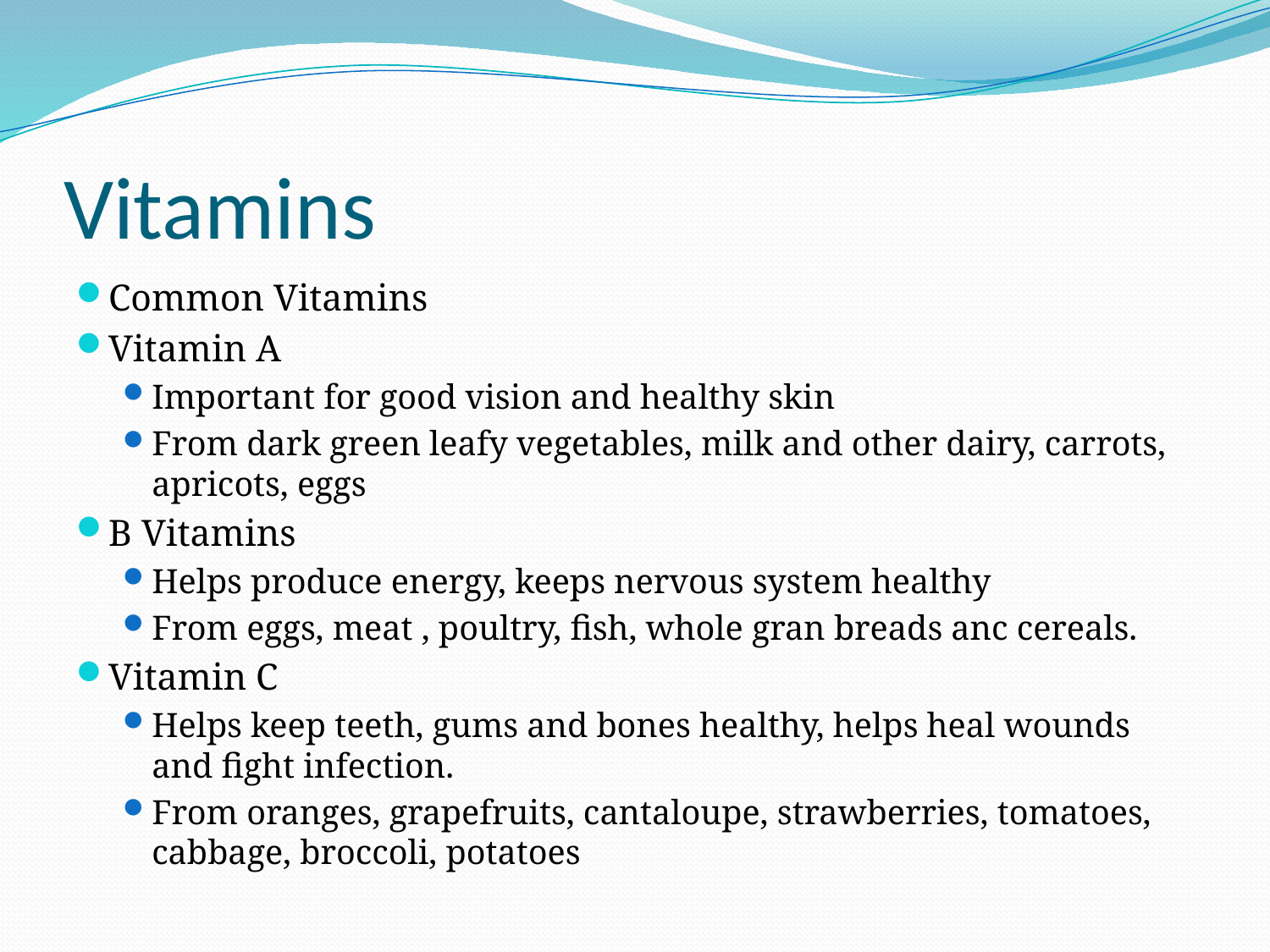

# Vitamins
Common Vitamins
Vitamin A
Important for good vision and healthy skin
From dark green leafy vegetables, milk and other dairy, carrots, apricots, eggs
B Vitamins
Helps produce energy, keeps nervous system healthy
From eggs, meat , poultry, fish, whole gran breads anc cereals.
Vitamin C
Helps keep teeth, gums and bones healthy, helps heal wounds and fight infection.
From oranges, grapefruits, cantaloupe, strawberries, tomatoes, cabbage, broccoli, potatoes